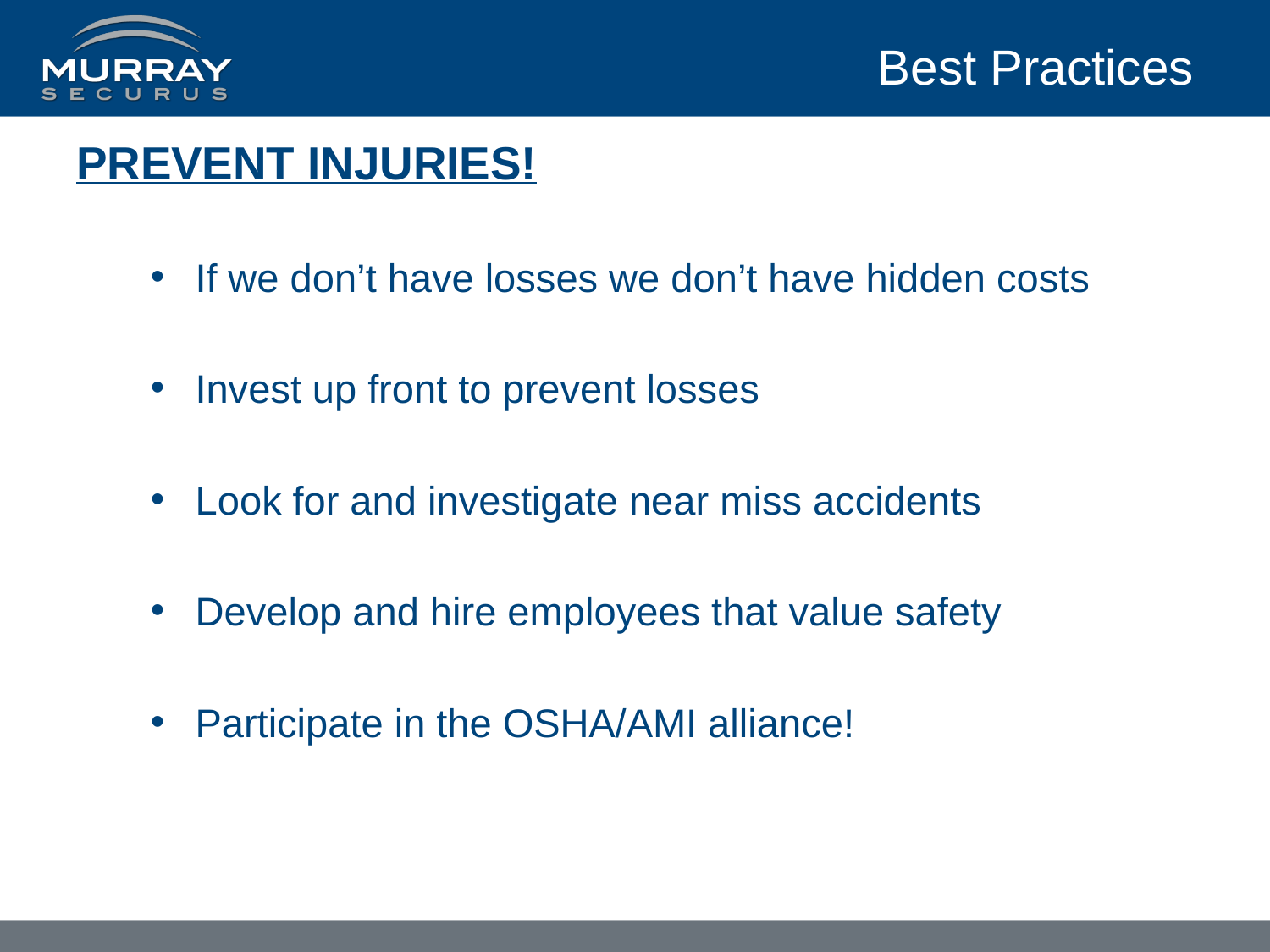

# Best Practices
PREVENT INJURIES!

If we don’t have losses we don’t have hidden costs

Invest up front to prevent losses

Look for and investigate near miss accidents

Develop and hire employees that value safety

Participate in the OSHA/AMI alliance!